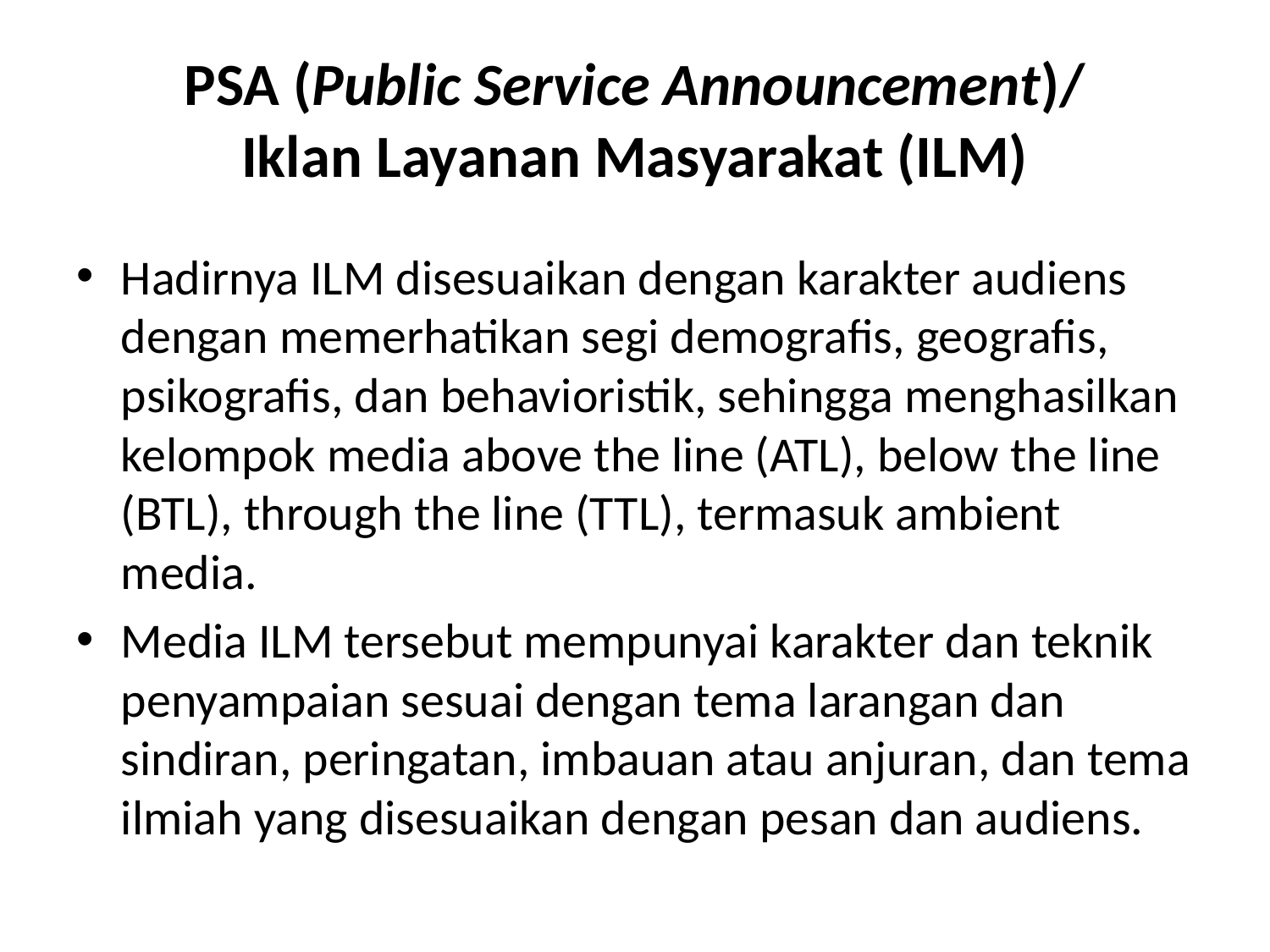

# PSA (Public Service Announcement)/ Iklan Layanan Masyarakat (ILM)
Hadirnya ILM disesuaikan dengan karakter audiens dengan memerhatikan segi demografis, geografis, psikografis, dan behavioristik, sehingga menghasilkan kelompok media above the line (ATL), below the line (BTL), through the line (TTL), termasuk ambient media.
Media ILM tersebut mempunyai karakter dan teknik penyampaian sesuai dengan tema larangan dan sindiran, peringatan, imbauan atau anjuran, dan tema ilmiah yang disesuaikan dengan pesan dan audiens.